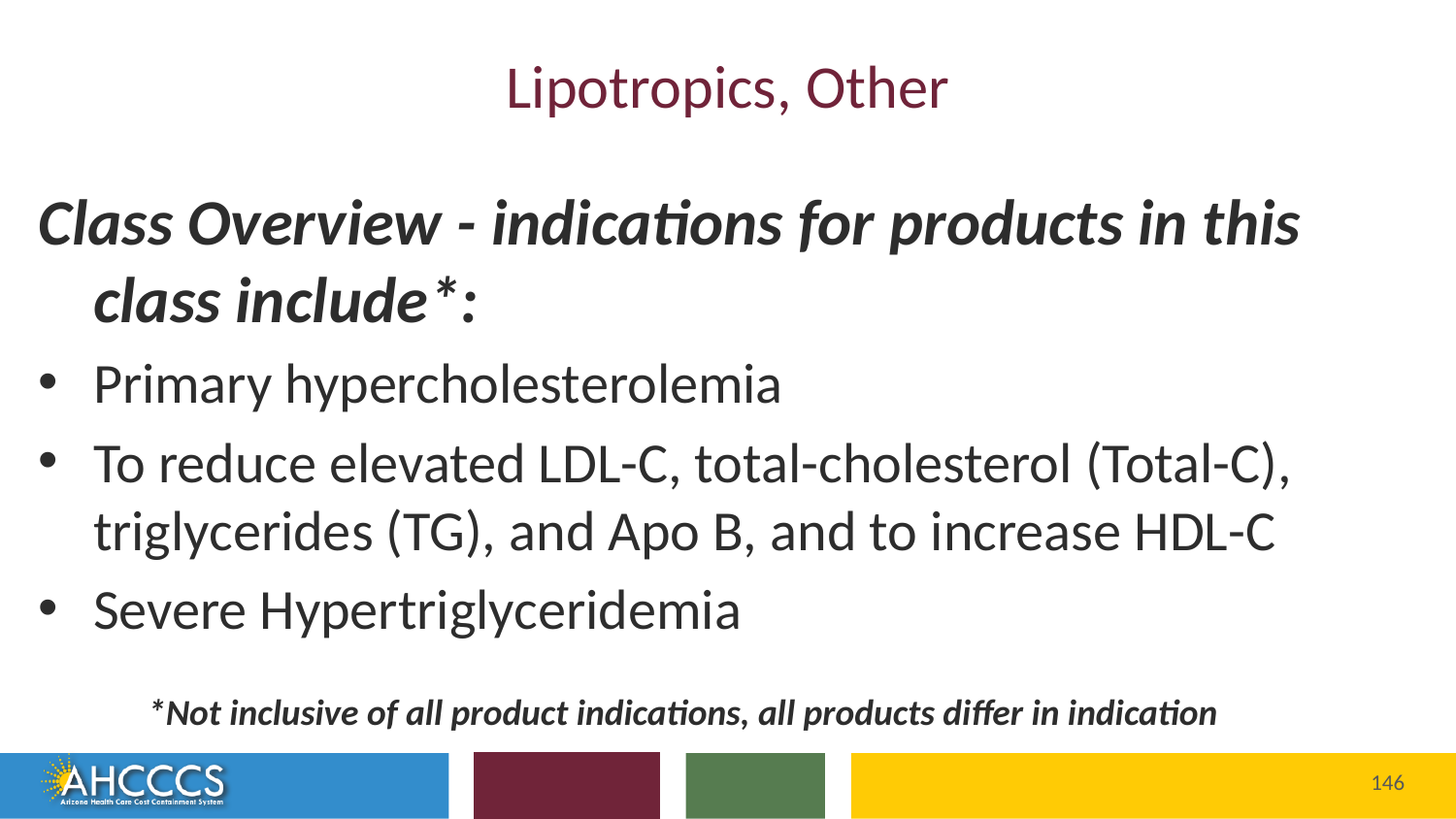

# Lipotropics, Other
Class Overview - indications for products in this class include*:
Primary hypercholesterolemia
To reduce elevated LDL-C, total-cholesterol (Total-C), triglycerides (TG), and Apo B, and to increase HDL-C
Severe Hypertriglyceridemia

*Not inclusive of all product indications, all products differ in indication